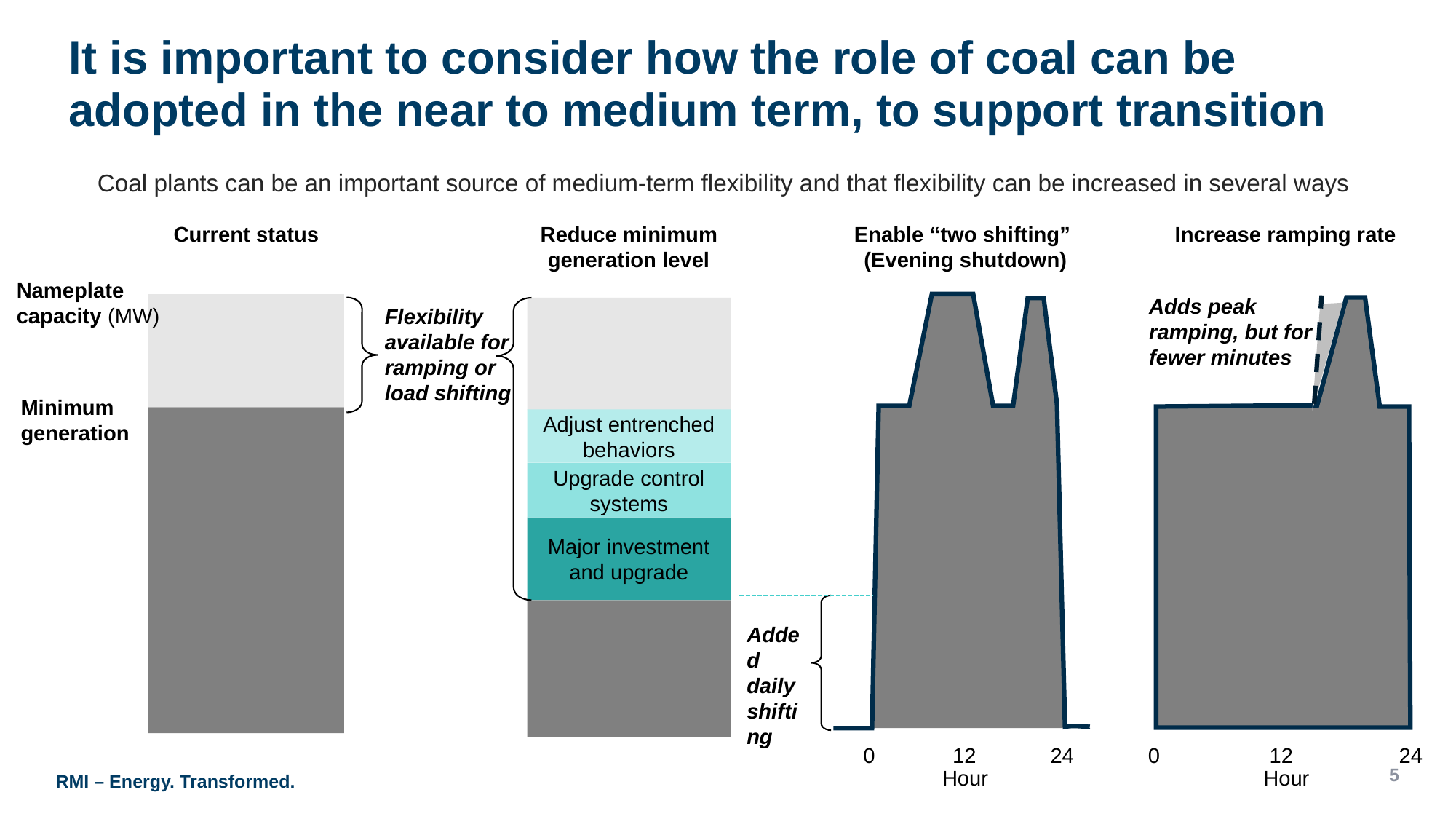

# It is important to consider how the role of coal can be adopted in the near to medium term, to support transition
Coal plants can be an important source of medium-term flexibility and that flexibility can be increased in several ways
Current status
Reduce minimum generation level
Enable “two shifting”
(Evening shutdown)
Increase ramping rate
Nameplate capacity (MW)
Adds peak ramping, but for fewer minutes

Adjust entrenched behaviors
Upgrade control systems
Major investment and upgrade

Flexibility available for ramping or load shifting

Minimum generation

Added daily shifting
0
12
24
0
12
24
5
Hour
Hour